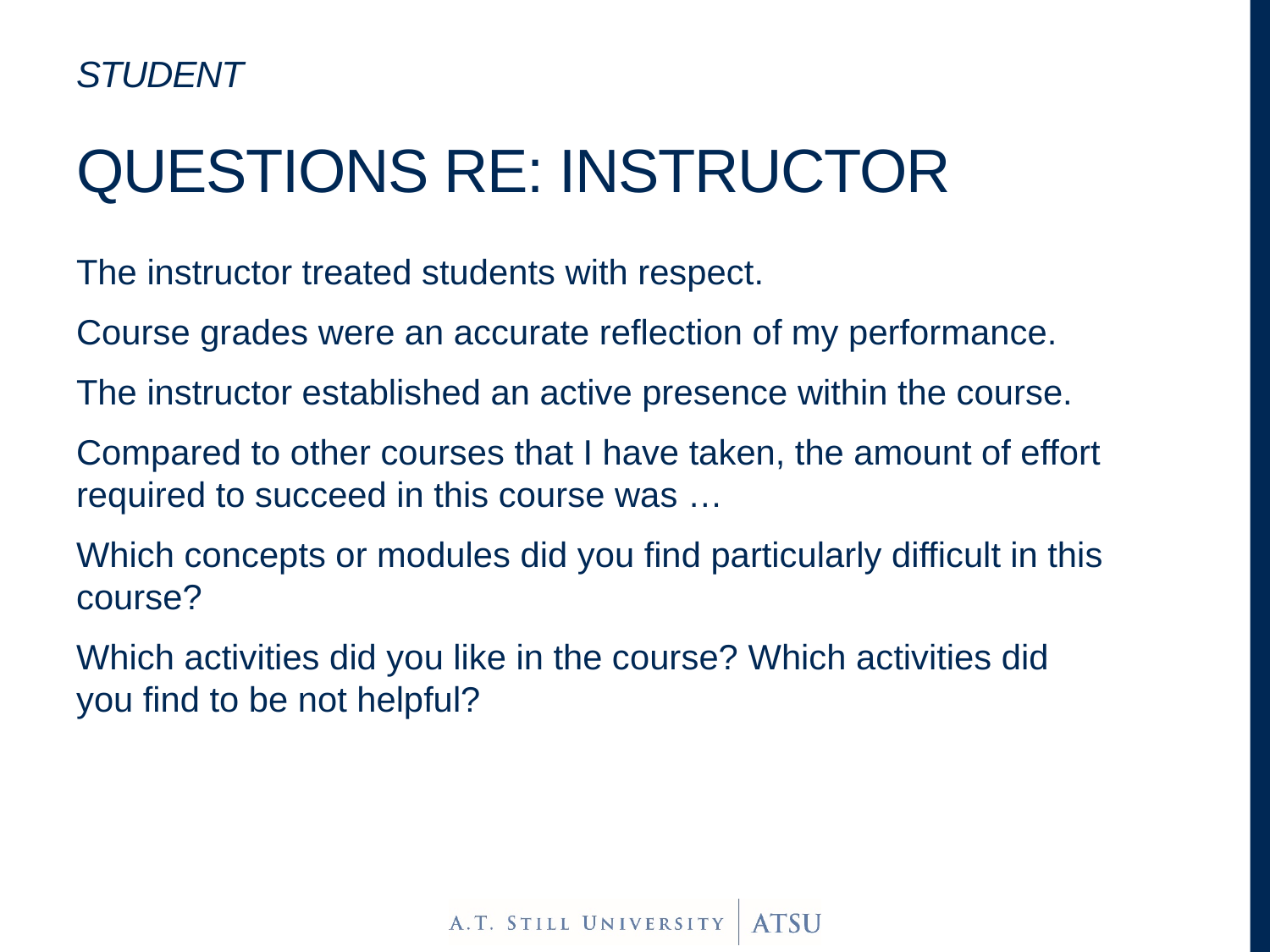

# Student questions re: instructor
The instructor treated students with respect.
Course grades were an accurate reflection of my performance.
The instructor established an active presence within the course.
Compared to other courses that I have taken, the amount of effort required to succeed in this course was …
Which concepts or modules did you find particularly difficult in this course?
Which activities did you like in the course? Which activities did you find to be not helpful?